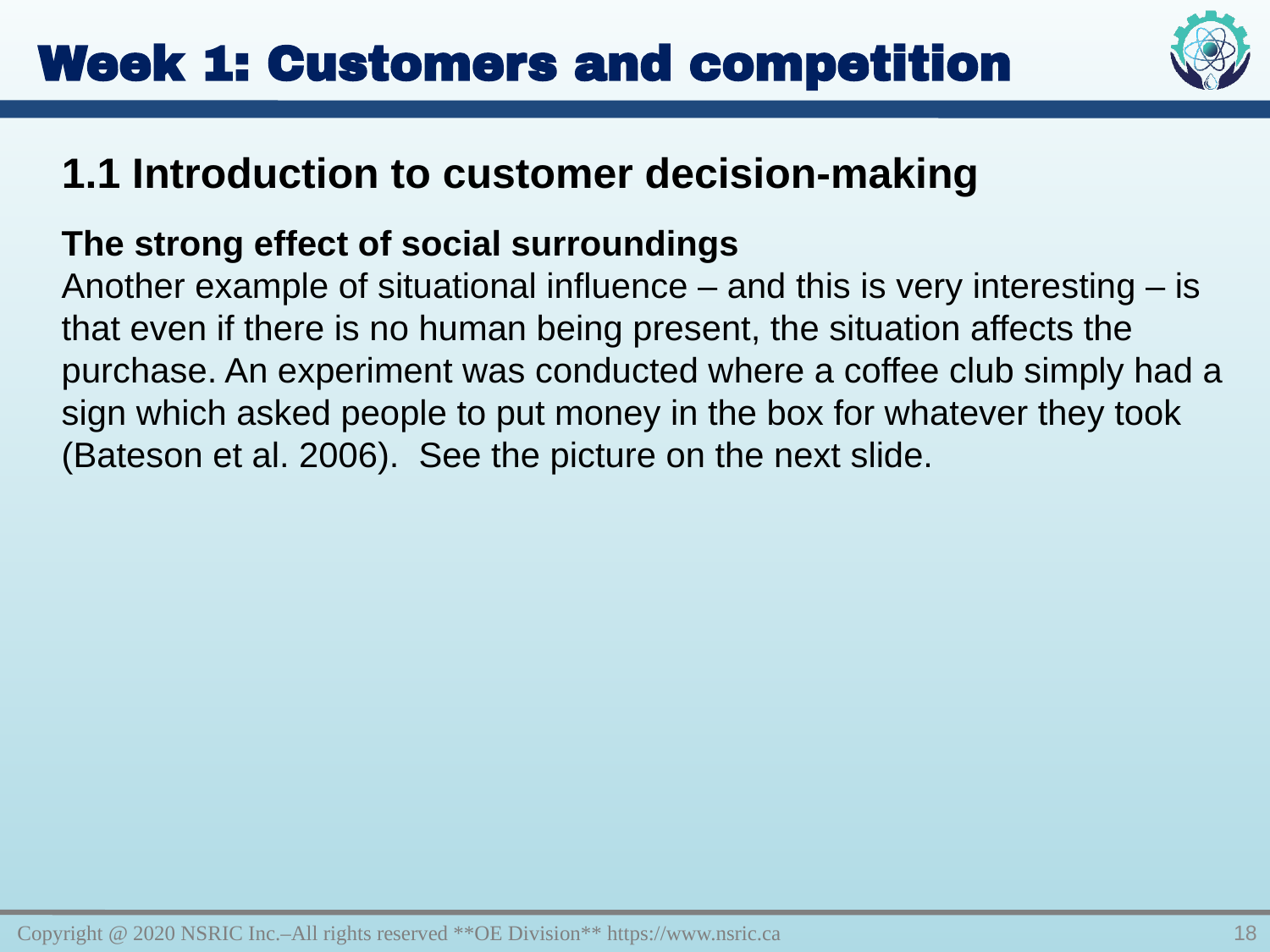

Week 1: Customers and competition
1.1 Introduction to customer decision-making
The strong effect of social surroundings
Another example of situational influence – and this is very interesting – is that even if there is no human being present, the situation affects the purchase. An experiment was conducted where a coffee club simply had a sign which asked people to put money in the box for whatever they took (Bateson et al. 2006).  See the picture on the next slide.

Copyright @ 2020 NSRIC Inc.–All rights reserved **OE Division** https://www.nsric.ca
18